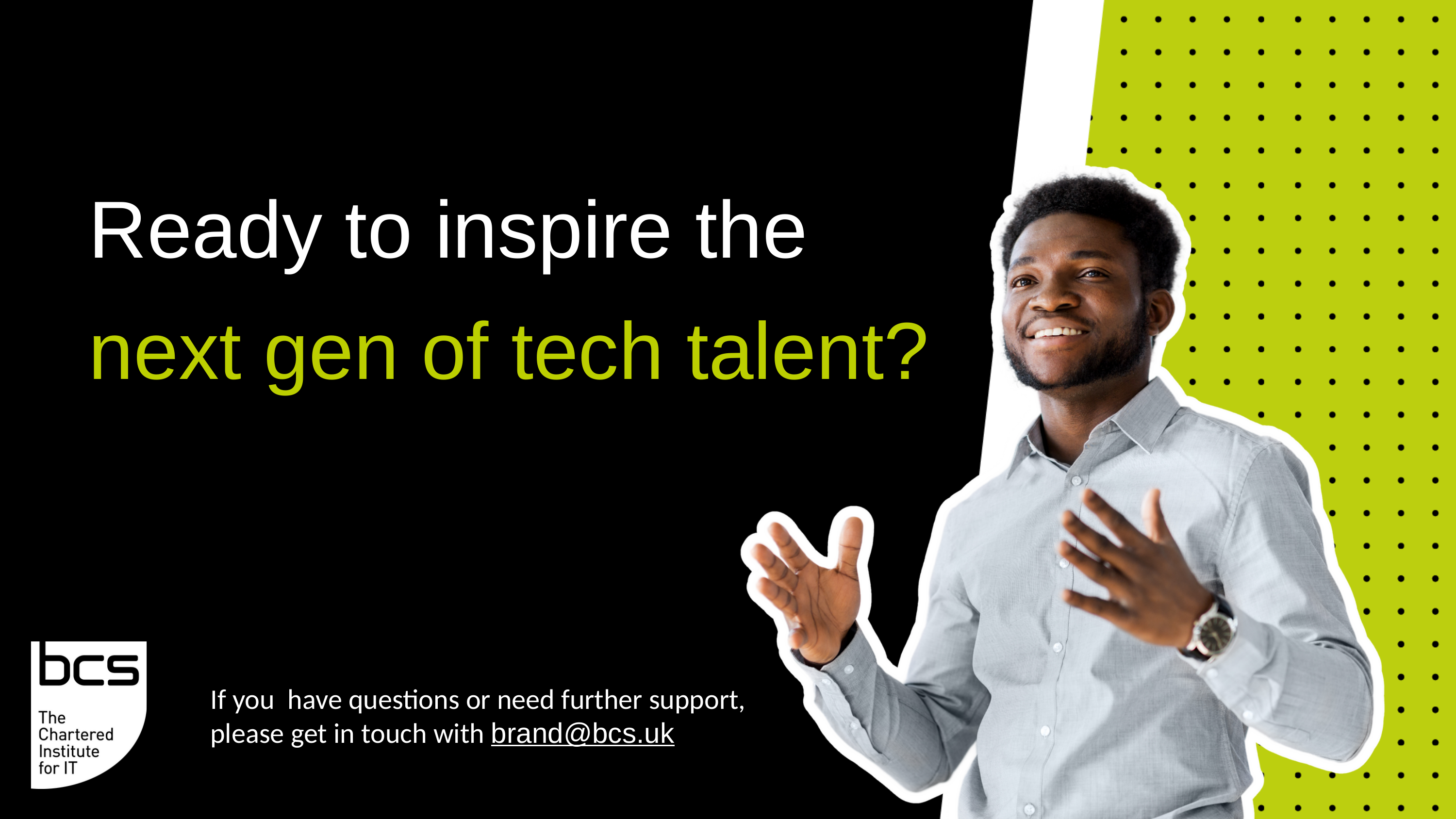

Ready to inspire the next gen of tech talent?

If you  have questions or need further support, please get in touch with brand@bcs.uk